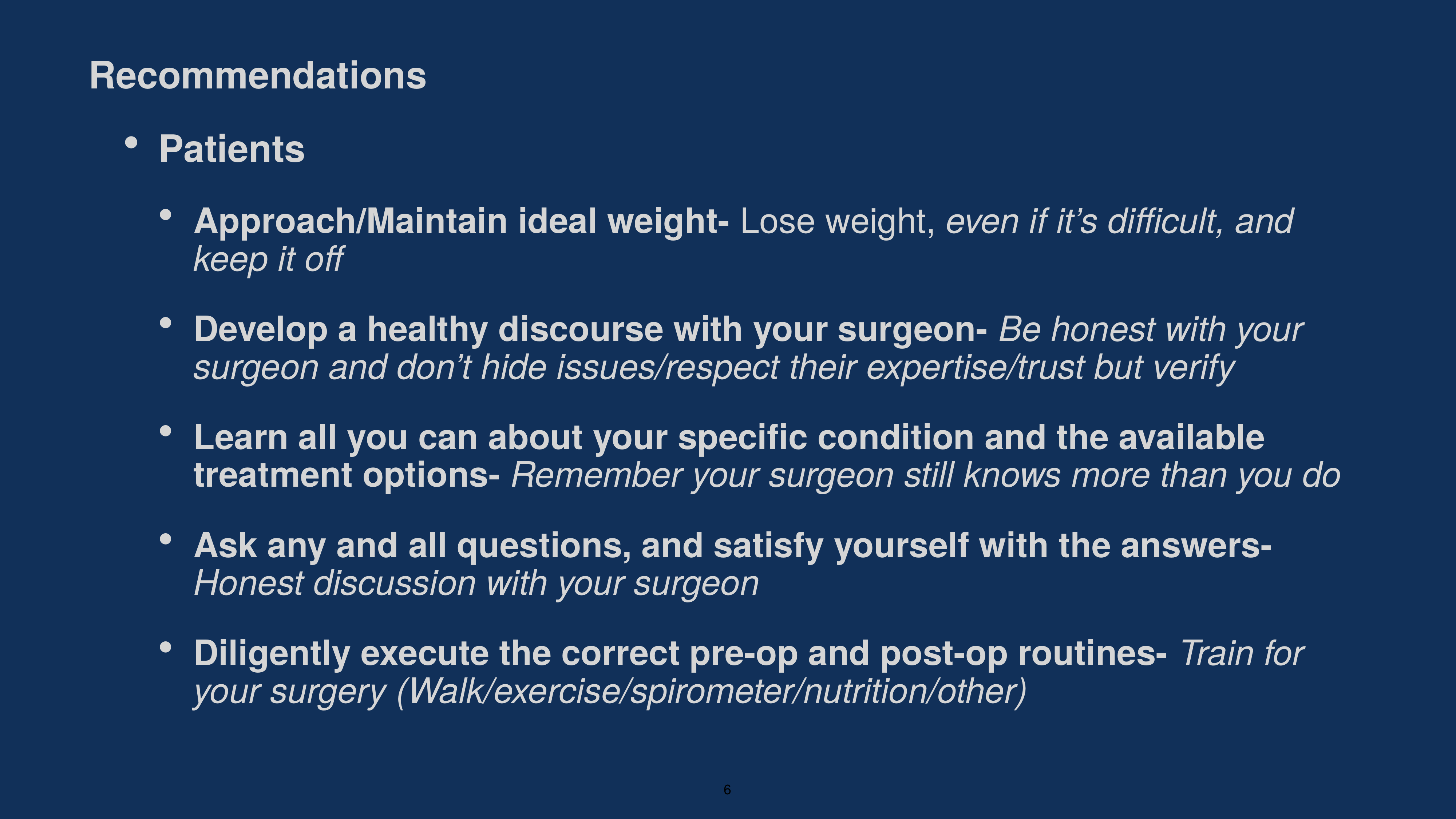

Recommendations
Patients
Approach/Maintain ideal weight- Lose weight, even if it’s difficult, and keep it off
Develop a healthy discourse with your surgeon- Be honest with your surgeon and don’t hide issues/respect their expertise/trust but verify
Learn all you can about your specific condition and the available treatment options- Remember your surgeon still knows more than you do
Ask any and all questions, and satisfy yourself with the answers- Honest discussion with your surgeon
Diligently execute the correct pre-op and post-op routines- Train for your surgery (Walk/exercise/spirometer/nutrition/other)
6